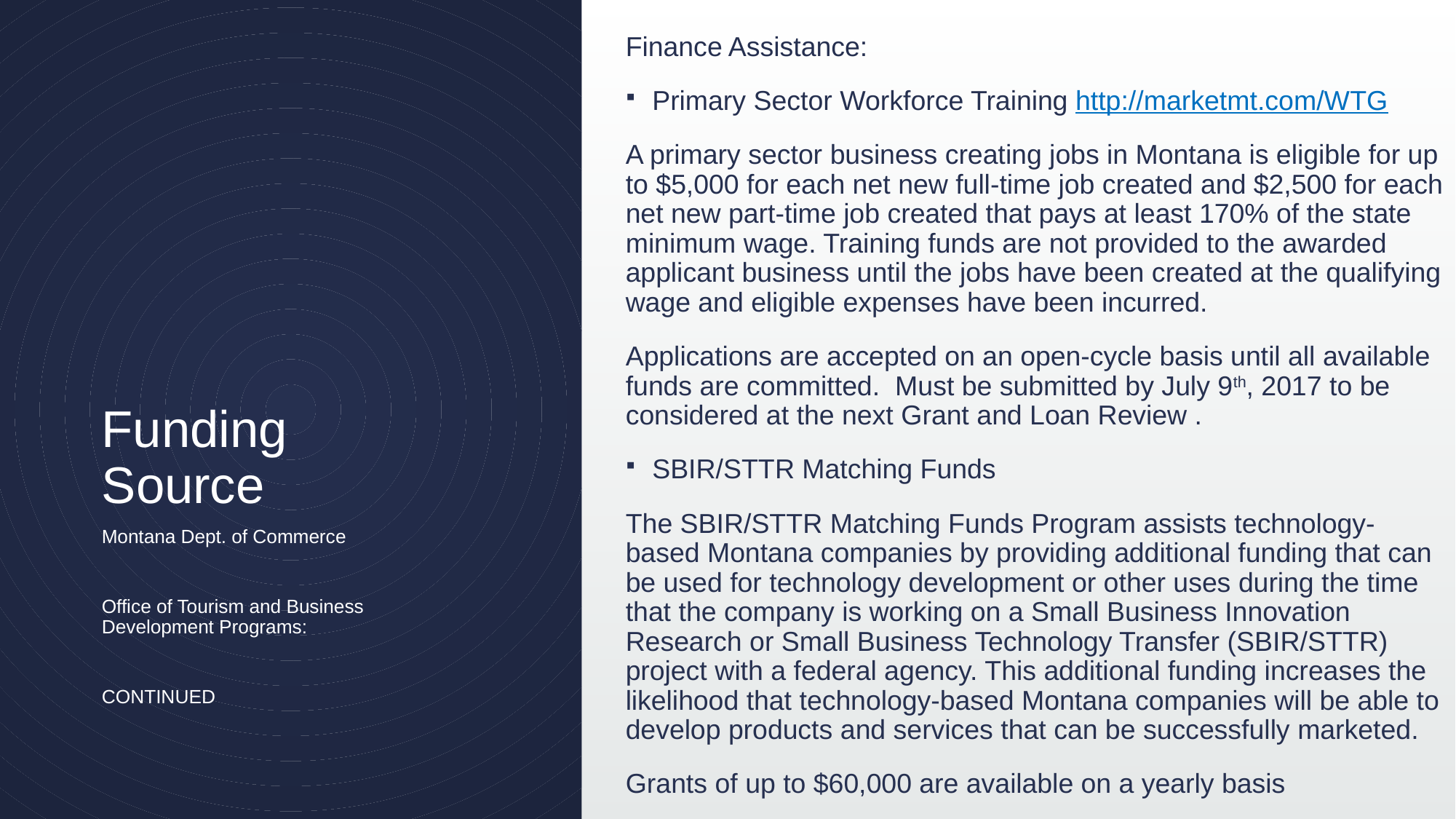

Finance Assistance:
Primary Sector Workforce Training http://marketmt.com/WTG
A primary sector business creating jobs in Montana is eligible for up to $5,000 for each net new full-time job created and $2,500 for each net new part-time job created that pays at least 170% of the state minimum wage. Training funds are not provided to the awarded applicant business until the jobs have been created at the qualifying wage and eligible expenses have been incurred.
Applications are accepted on an open-cycle basis until all available funds are committed.  Must be submitted by July 9th, 2017 to be considered at the next Grant and Loan Review .
SBIR/STTR Matching Funds
The SBIR/STTR Matching Funds Program assists technology-based Montana companies by providing additional funding that can be used for technology development or other uses during the time that the company is working on a Small Business Innovation Research or Small Business Technology Transfer (SBIR/STTR) project with a federal agency. This additional funding increases the likelihood that technology-based Montana companies will be able to develop products and services that can be successfully marketed.
Grants of up to $60,000 are available on a yearly basis

# Funding Source
Montana Dept. of Commerce

Office of Tourism and Business Development Programs:

CONTINUED